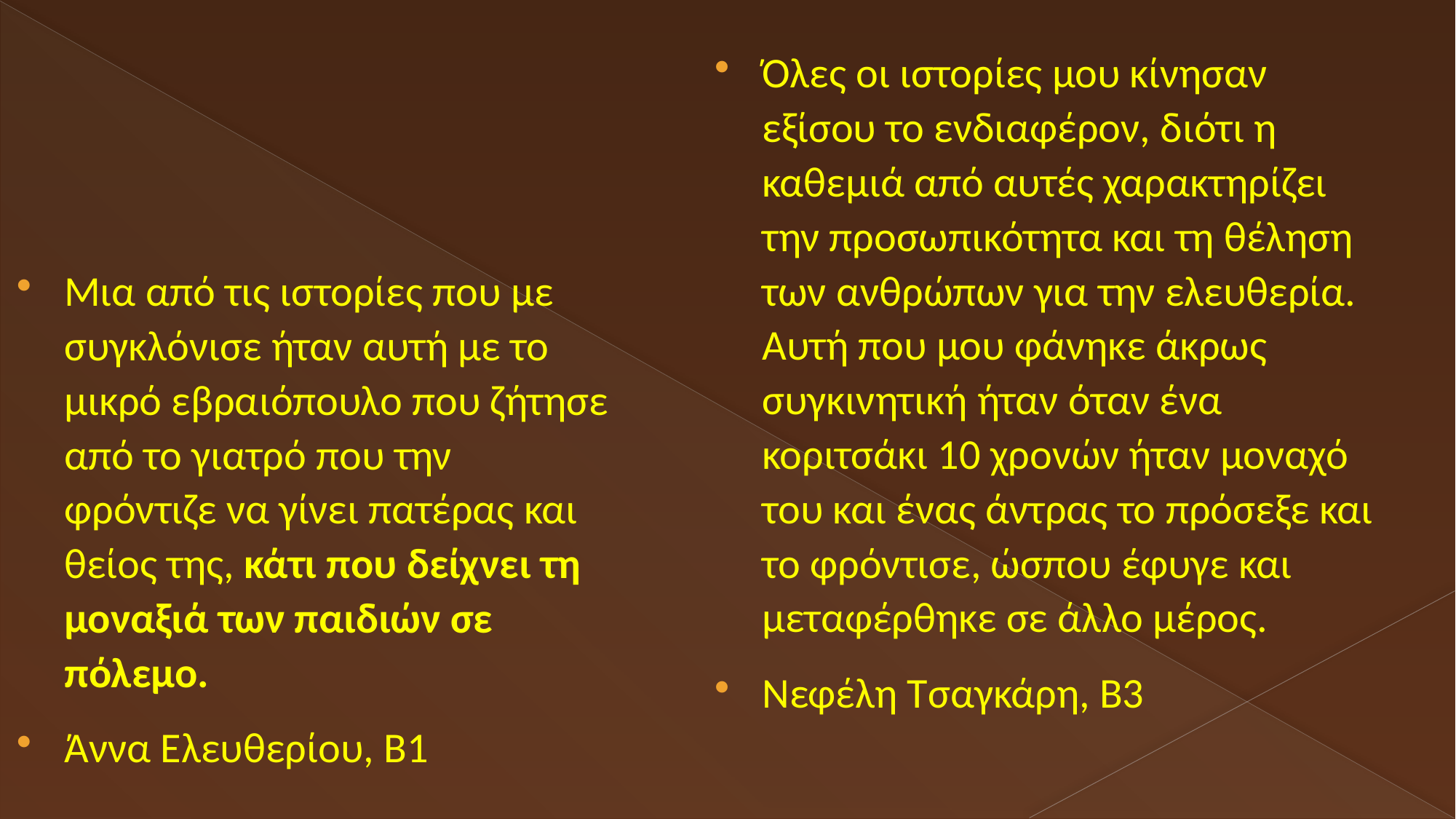

#
Όλες οι ιστορίες μου κίνησαν εξίσου το ενδιαφέρον, διότι η καθεμιά από αυτές χαρακτηρίζει την προσωπικότητα και τη θέληση των ανθρώπων για την ελευθερία. Αυτή που μου φάνηκε άκρως συγκινητική ήταν όταν ένα κοριτσάκι 10 χρονών ήταν μοναχό του και ένας άντρας το πρόσεξε και το φρόντισε, ώσπου έφυγε και μεταφέρθηκε σε άλλο μέρος.
Νεφέλη Τσαγκάρη, Β3
Μια από τις ιστορίες που με συγκλόνισε ήταν αυτή με το μικρό εβραιόπουλο που ζήτησε από το γιατρό που την φρόντιζε να γίνει πατέρας και θείος της, κάτι που δείχνει τη μοναξιά των παιδιών σε πόλεμο.
Άννα Ελευθερίου, Β1